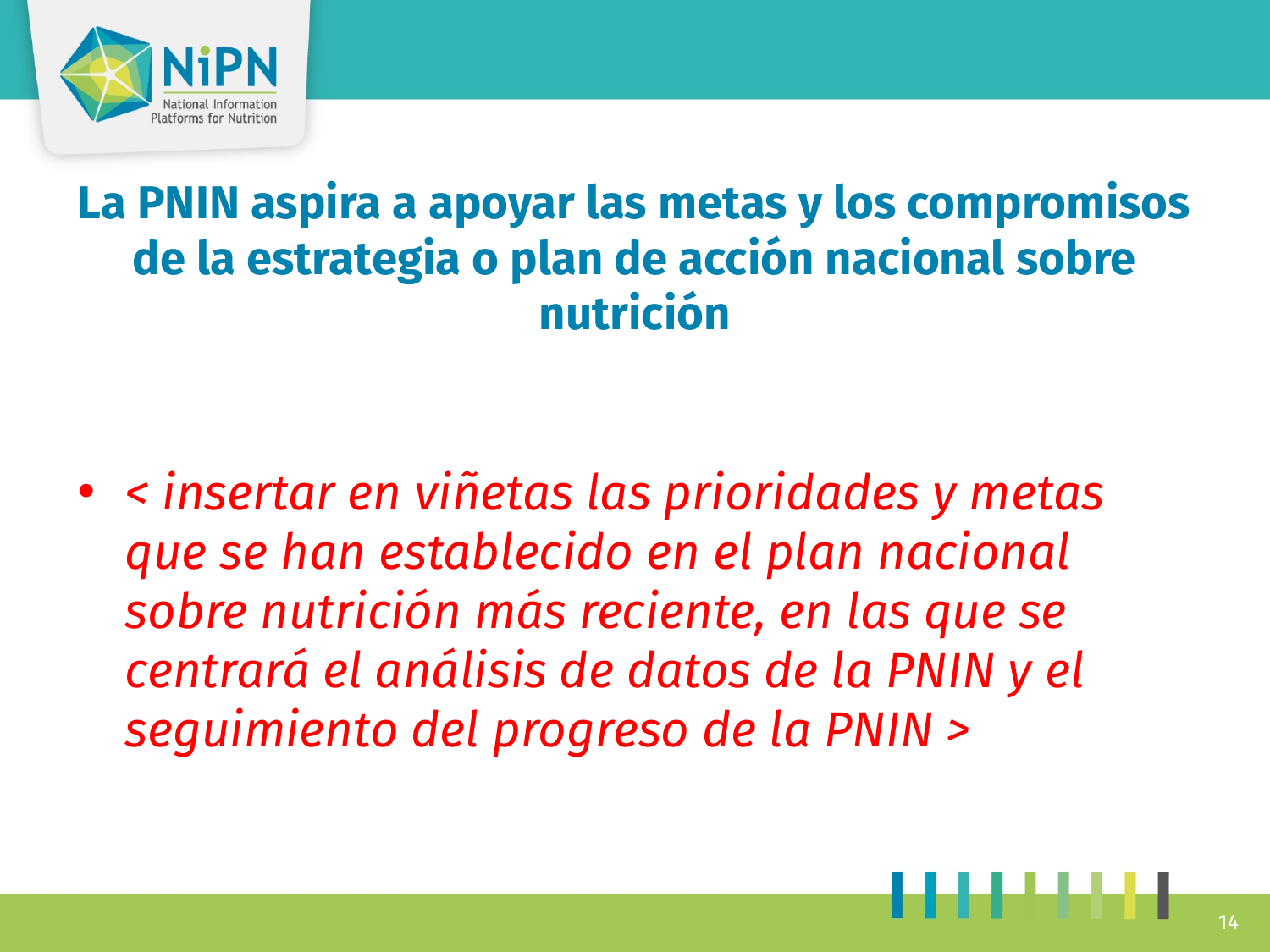

# La PNIN aspira a apoyar las metas y los compromisos de la estrategia o plan de acción nacional sobre nutrición

< insertar en viñetas las prioridades y metas que se han establecido en el plan nacional sobre nutrición más reciente, en las que se centrará el análisis de datos de la PNIN y el seguimiento del progreso de la PNIN >

14